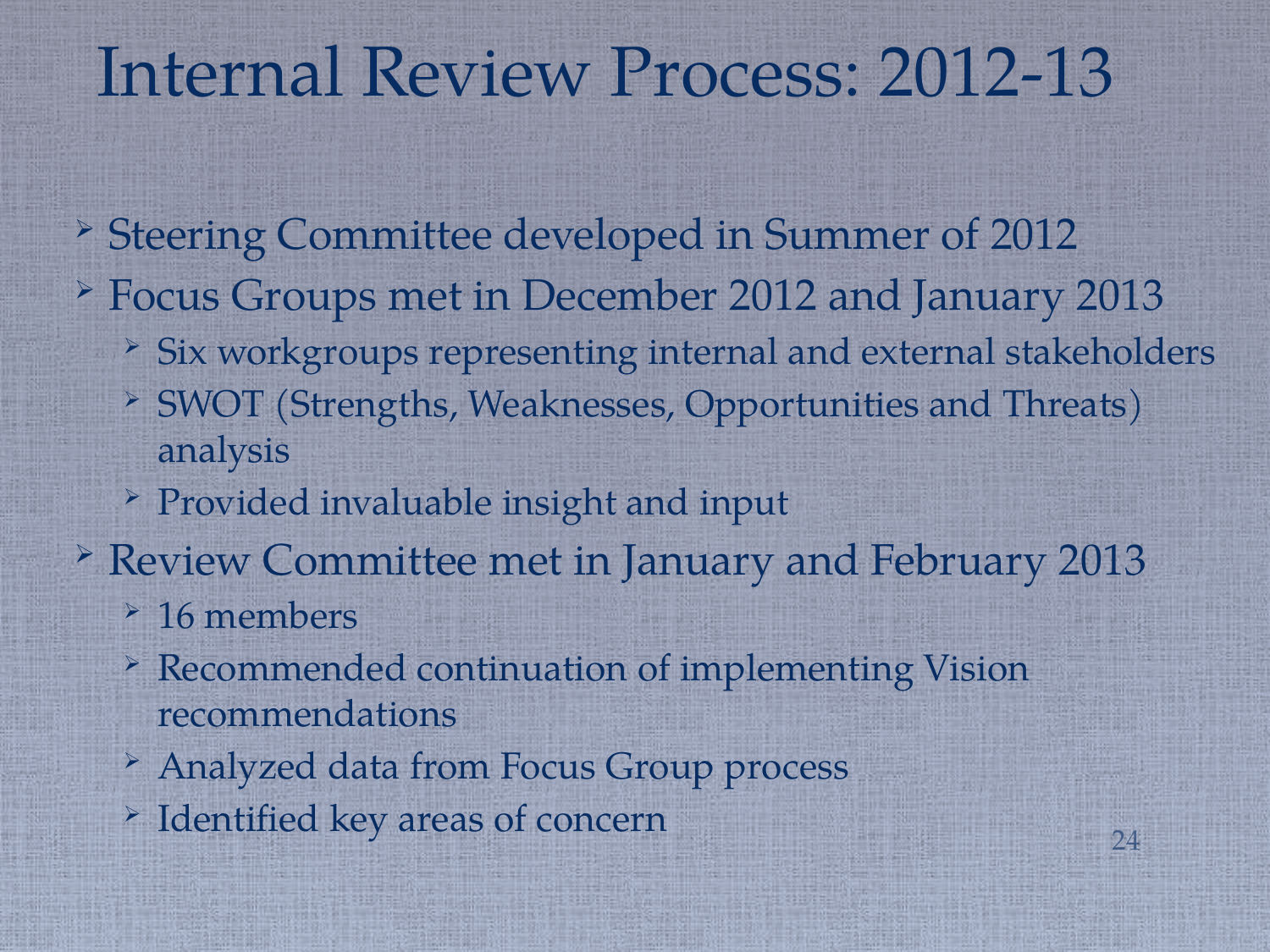

# Internal Review Process: 2012-13

Steering Committee developed in Summer of 2012
Focus Groups met in December 2012 and January 2013
Six workgroups representing internal and external stakeholders
SWOT (Strengths, Weaknesses, Opportunities and Threats) analysis
Provided invaluable insight and input
Review Committee met in January and February 2013
16 members
Recommended continuation of implementing Vision recommendations
Analyzed data from Focus Group process
Identified key areas of concern

24